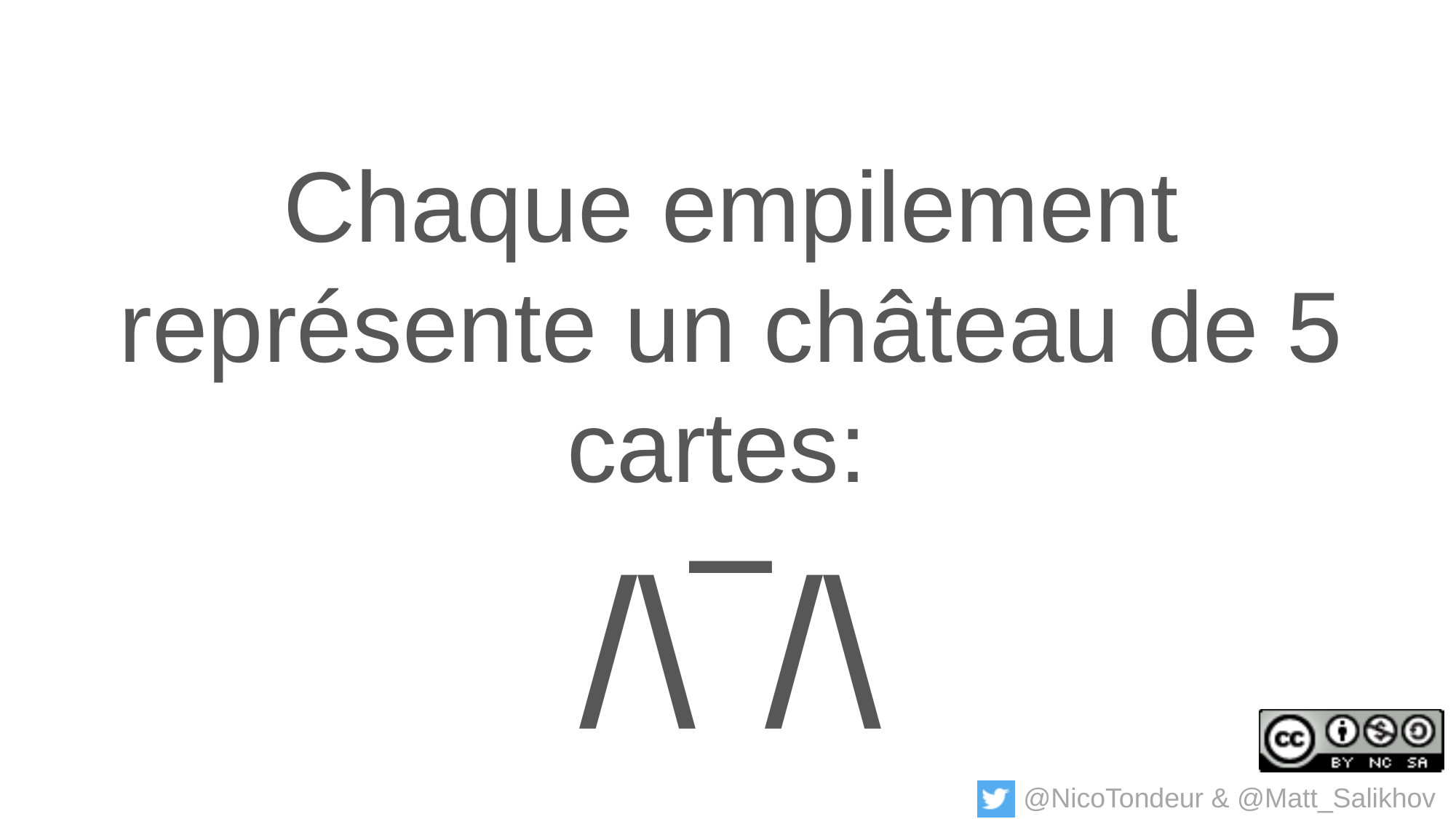

Chaque empilement représente un château de 5 cartes:
/\‾/\